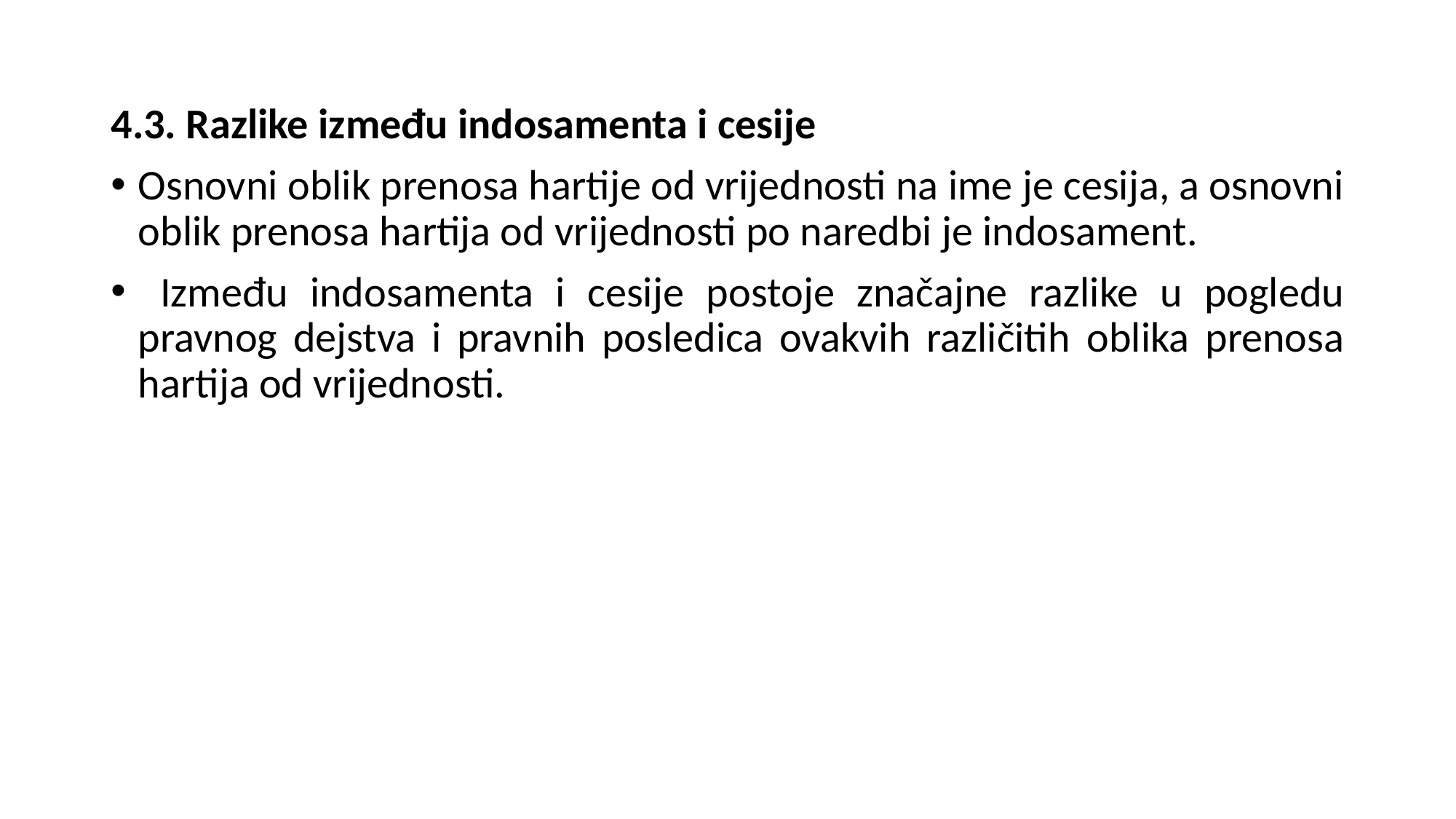

4.3. Razlike između indosamenta i cesije
Osnovni oblik prenosa hartije od vrijednosti na ime je cesija, a osnovni oblik prenosa hartija od vrijednosti po naredbi je indosament.
 Između indosamenta i cesije postoje značajne razlike u pogledu pravnog dejstva i pravnih posledica ovakvih različitih oblika prenosa hartija od vrijednosti.